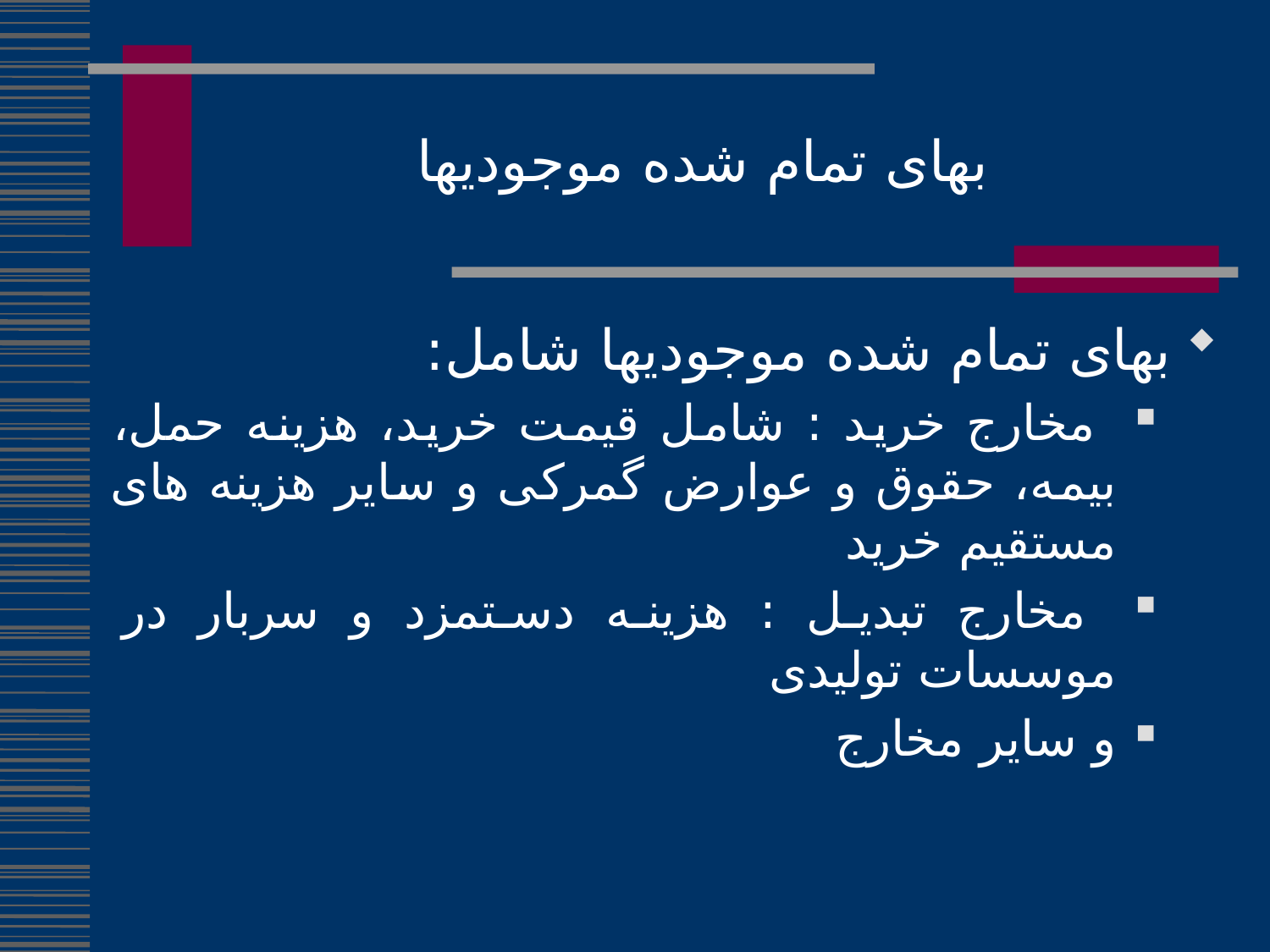

بهای تمام شده موجودیها
بهای تمام شده موجودیها شامل:
 مخارج خرید : شامل قیمت خرید، هزینه حمل، بیمه، حقوق و عوارض گمرکی و سایر هزینه های مستقیم خرید
 مخارج تبدیل : هزینه دستمزد و سربار در موسسات تولیدی
و سایر مخارج
223